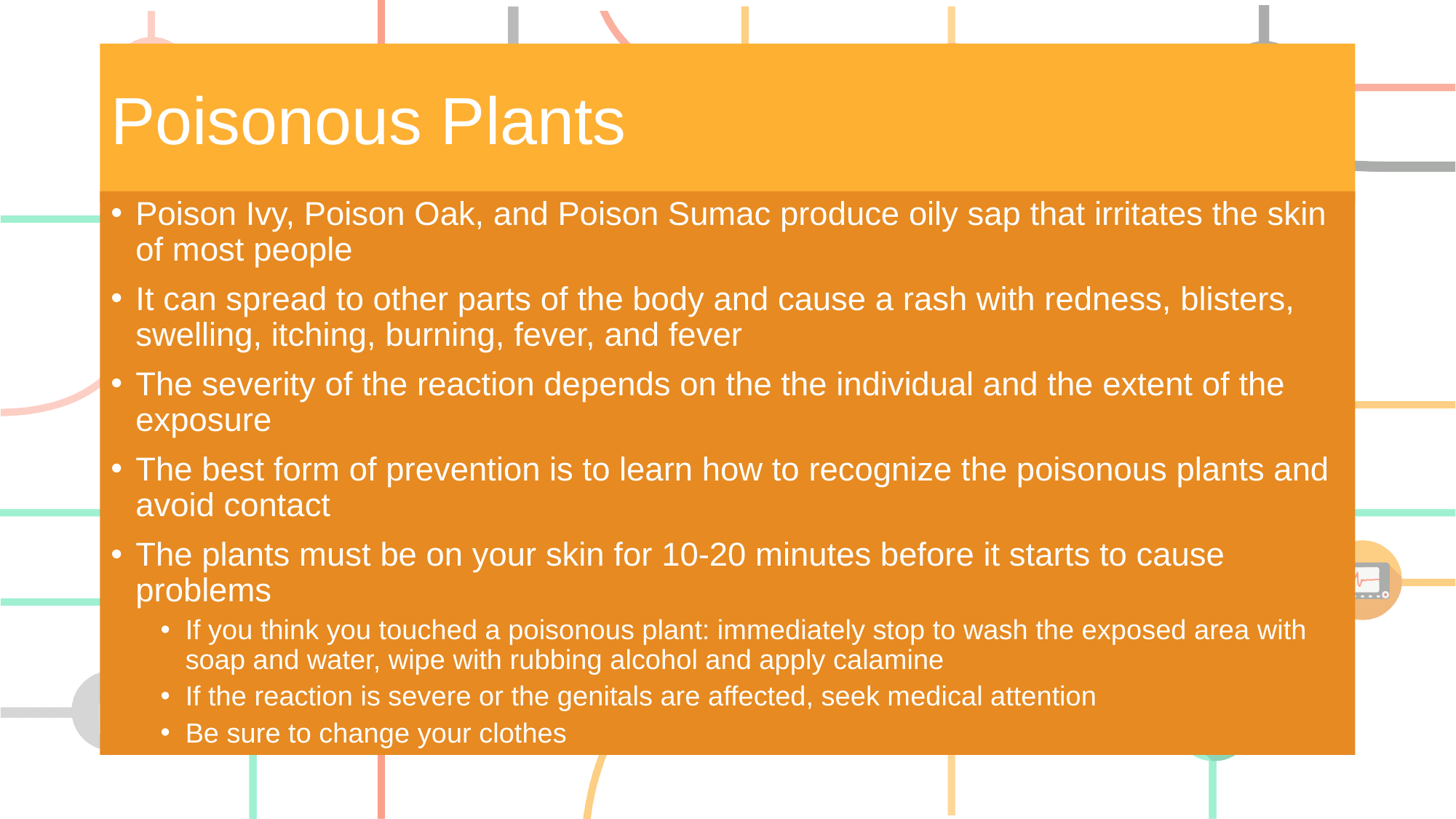

# Poisonous Plants
Poison Ivy, Poison Oak, and Poison Sumac produce oily sap that irritates the skin of most people
It can spread to other parts of the body and cause a rash with redness, blisters, swelling, itching, burning, fever, and fever
The severity of the reaction depends on the the individual and the extent of the exposure
The best form of prevention is to learn how to recognize the poisonous plants and avoid contact
The plants must be on your skin for 10-20 minutes before it starts to cause problems
If you think you touched a poisonous plant: immediately stop to wash the exposed area with soap and water, wipe with rubbing alcohol and apply calamine
If the reaction is severe or the genitals are affected, seek medical attention
Be sure to change your clothes